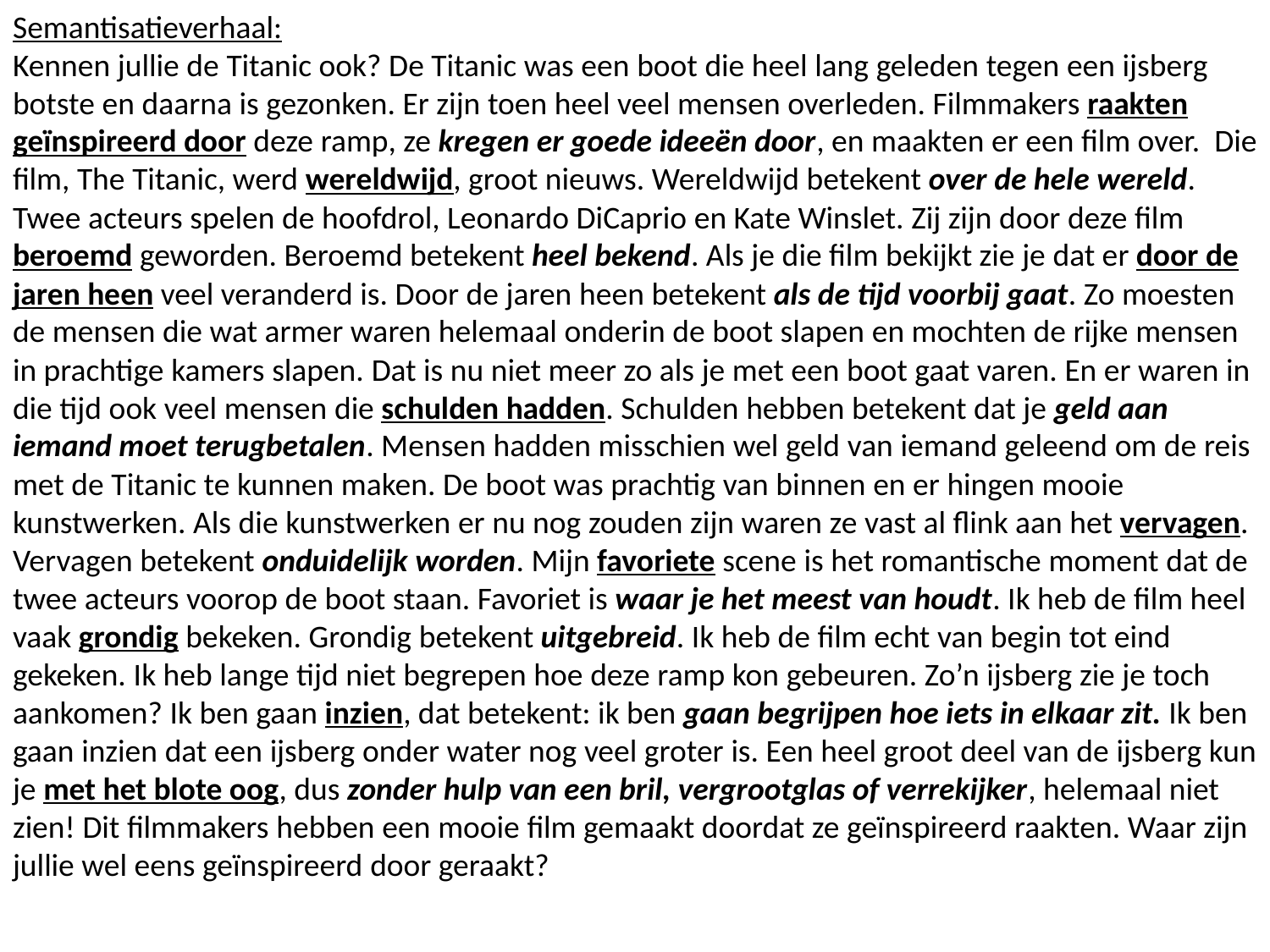

Semantisatieverhaal:
Kennen jullie de Titanic ook? De Titanic was een boot die heel lang geleden tegen een ijsberg botste en daarna is gezonken. Er zijn toen heel veel mensen overleden. Filmmakers raakten geïnspireerd door deze ramp, ze kregen er goede ideeën door, en maakten er een film over.  Die film, The Titanic, werd wereldwijd, groot nieuws. Wereldwijd betekent over de hele wereld. Twee acteurs spelen de hoofdrol, Leonardo DiCaprio en Kate Winslet. Zij zijn door deze film beroemd geworden. Beroemd betekent heel bekend. Als je die film bekijkt zie je dat er door de jaren heen veel veranderd is. Door de jaren heen betekent als de tijd voorbij gaat. Zo moesten de mensen die wat armer waren helemaal onderin de boot slapen en mochten de rijke mensen in prachtige kamers slapen. Dat is nu niet meer zo als je met een boot gaat varen. En er waren in die tijd ook veel mensen die schulden hadden. Schulden hebben betekent dat je geld aan iemand moet terugbetalen. Mensen hadden misschien wel geld van iemand geleend om de reis met de Titanic te kunnen maken. De boot was prachtig van binnen en er hingen mooie kunstwerken. Als die kunstwerken er nu nog zouden zijn waren ze vast al flink aan het vervagen. Vervagen betekent onduidelijk worden. Mijn favoriete scene is het romantische moment dat de twee acteurs voorop de boot staan. Favoriet is waar je het meest van houdt. Ik heb de film heel vaak grondig bekeken. Grondig betekent uitgebreid. Ik heb de film echt van begin tot eind gekeken. Ik heb lange tijd niet begrepen hoe deze ramp kon gebeuren. Zo’n ijsberg zie je toch aankomen? Ik ben gaan inzien, dat betekent: ik ben gaan begrijpen hoe iets in elkaar zit. Ik ben gaan inzien dat een ijsberg onder water nog veel groter is. Een heel groot deel van de ijsberg kun je met het blote oog, dus zonder hulp van een bril, vergrootglas of verrekijker, helemaal niet zien! Dit filmmakers hebben een mooie film gemaakt doordat ze geïnspireerd raakten. Waar zijn jullie wel eens geïnspireerd door geraakt?